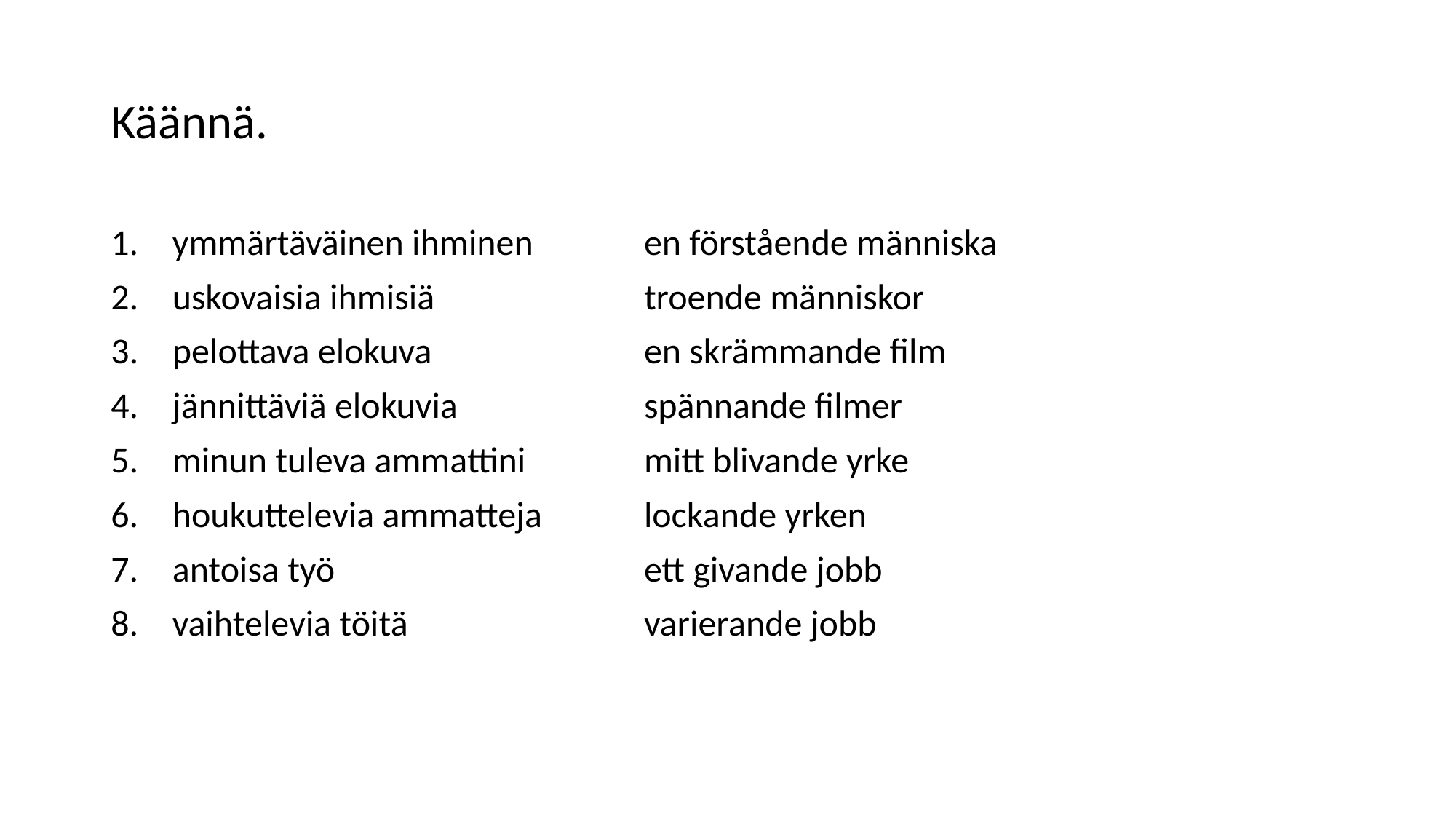

# Käännä.
ymmärtäväinen ihminen
uskovaisia ihmisiä
pelottava elokuva
jännittäviä elokuvia
minun tuleva ammattini
houkuttelevia ammatteja
antoisa työ
vaihtelevia töitä

en förstående människa
troende människor
en skrämmande film
spännande filmer
mitt blivande yrke
lockande yrken
ett givande jobb
varierande jobb